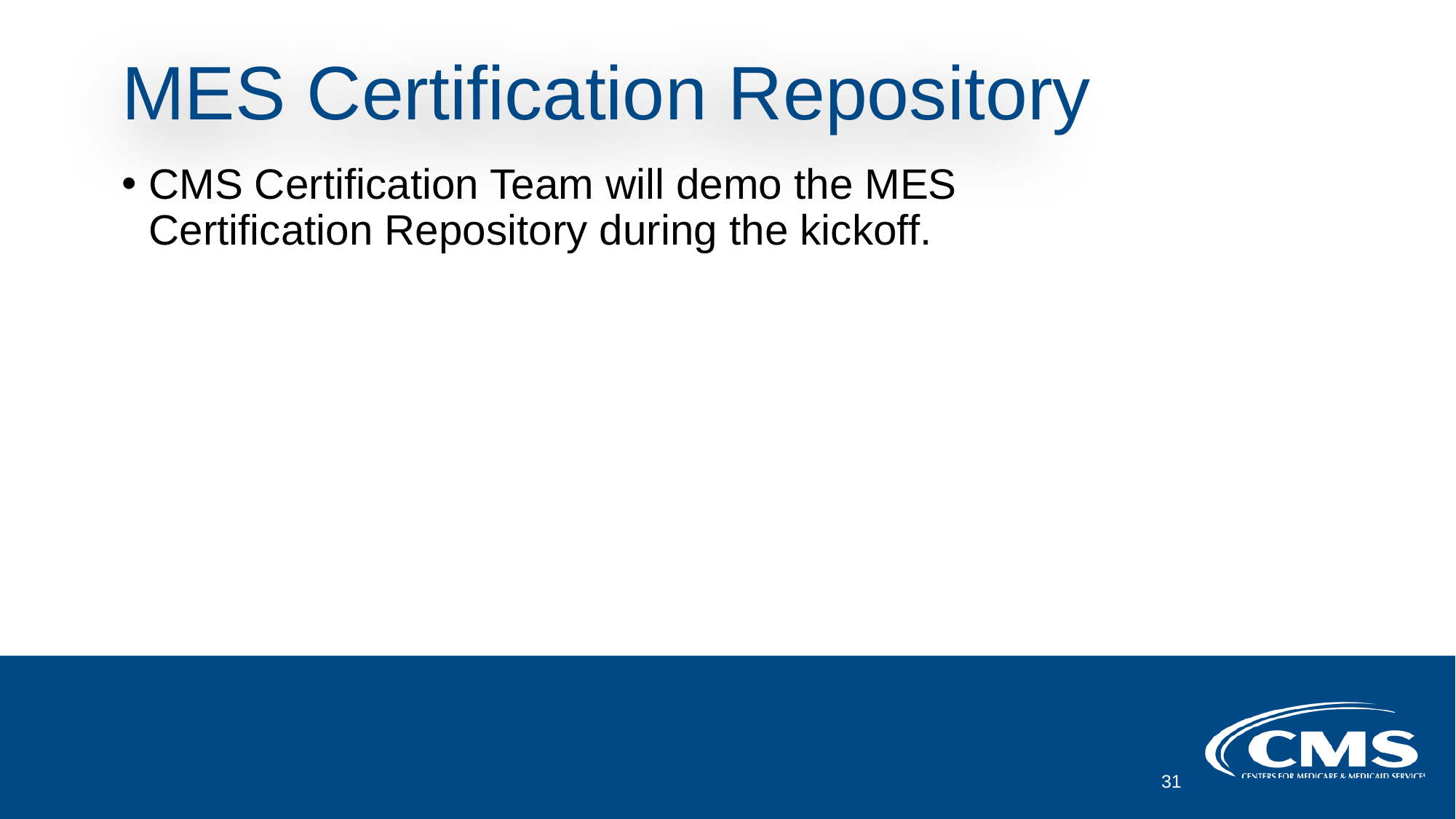

# MES Certification Repository
CMS Certification Team will demo the MES Certification Repository during the kickoff.
31